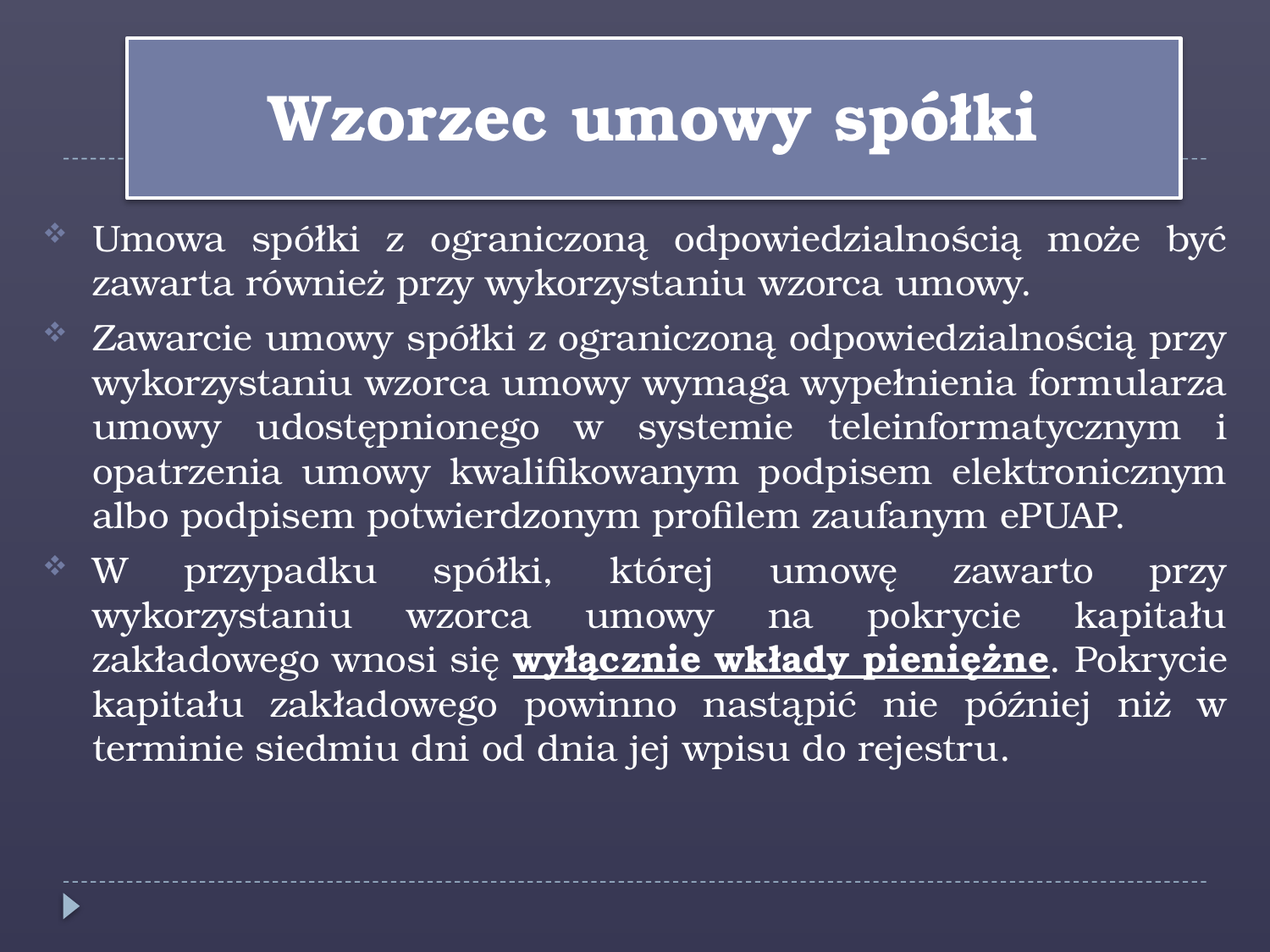

Wzorzec umowy spółki
Umowa spółki z ograniczoną odpowiedzialnością może być zawarta również przy wykorzystaniu wzorca umowy.
Zawarcie umowy spółki z ograniczoną odpowiedzialnością przy wykorzystaniu wzorca umowy wymaga wypełnienia formularza umowy udostępnionego w systemie teleinformatycznym i opatrzenia umowy kwalifikowanym podpisem elektronicznym albo podpisem potwierdzonym profilem zaufanym ePUAP.
W przypadku spółki, której umowę zawarto przy wykorzystaniu wzorca umowy na pokrycie kapitału zakładowego wnosi się wyłącznie wkłady pieniężne. Pokrycie kapitału zakładowego powinno nastąpić nie później niż w terminie siedmiu dni od dnia jej wpisu do rejestru.